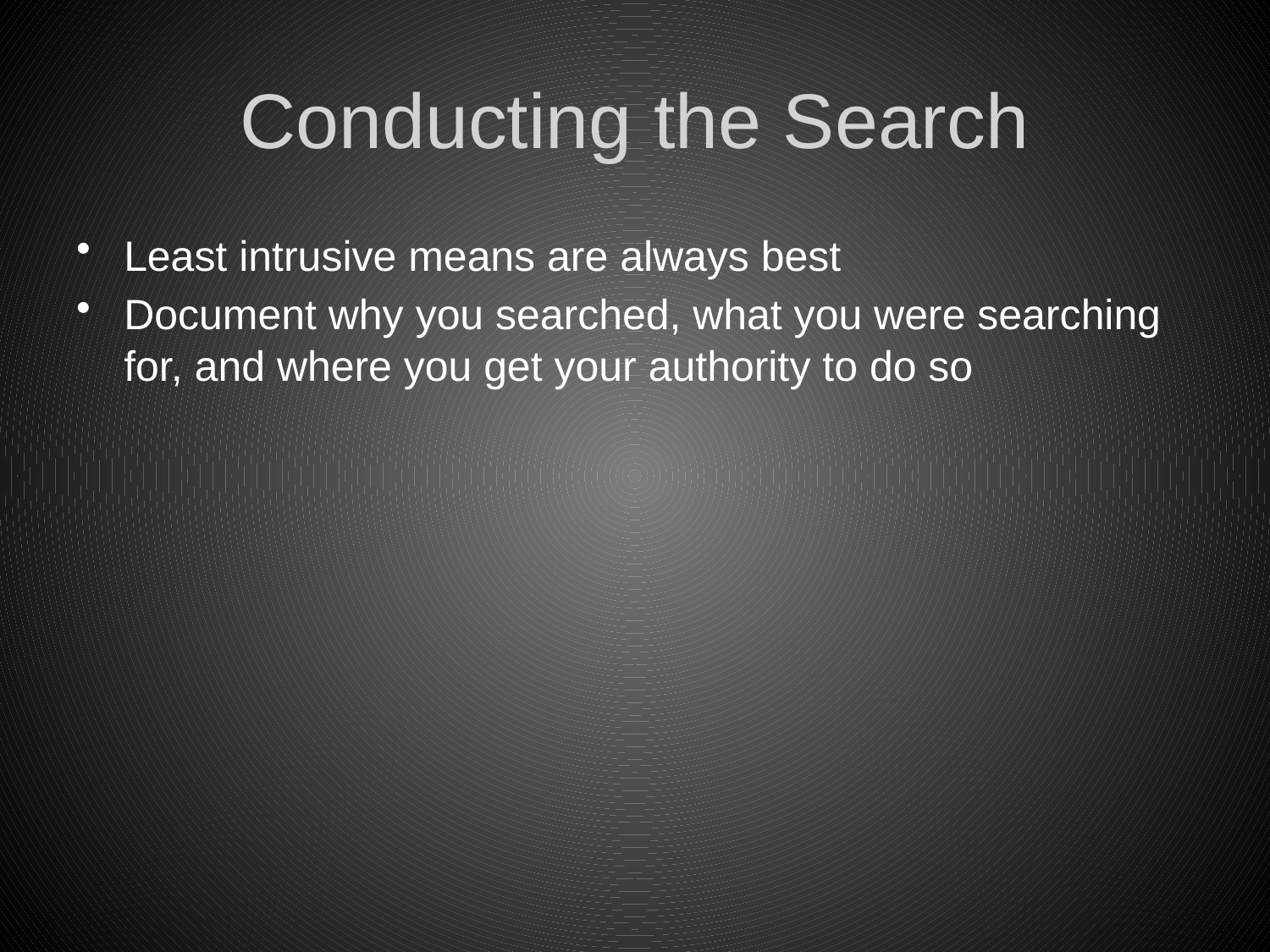

# Conducting the Search
Least intrusive means are always best
Document why you searched, what you were searching for, and where you get your authority to do so